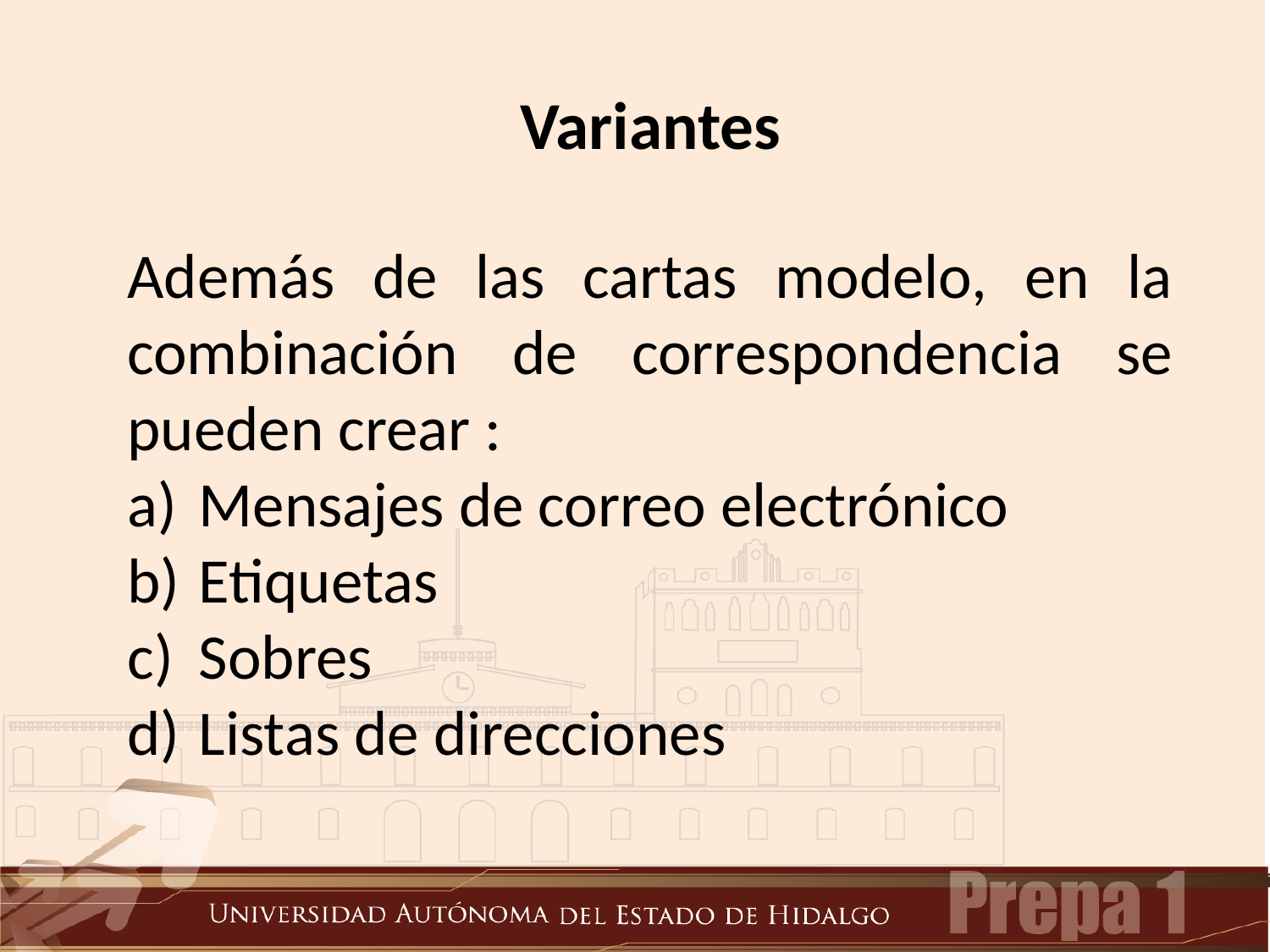

Variantes

Además de las cartas modelo, en la combinación de correspondencia se pueden crear :
Mensajes de correo electrónico
Etiquetas
Sobres
Listas de direcciones